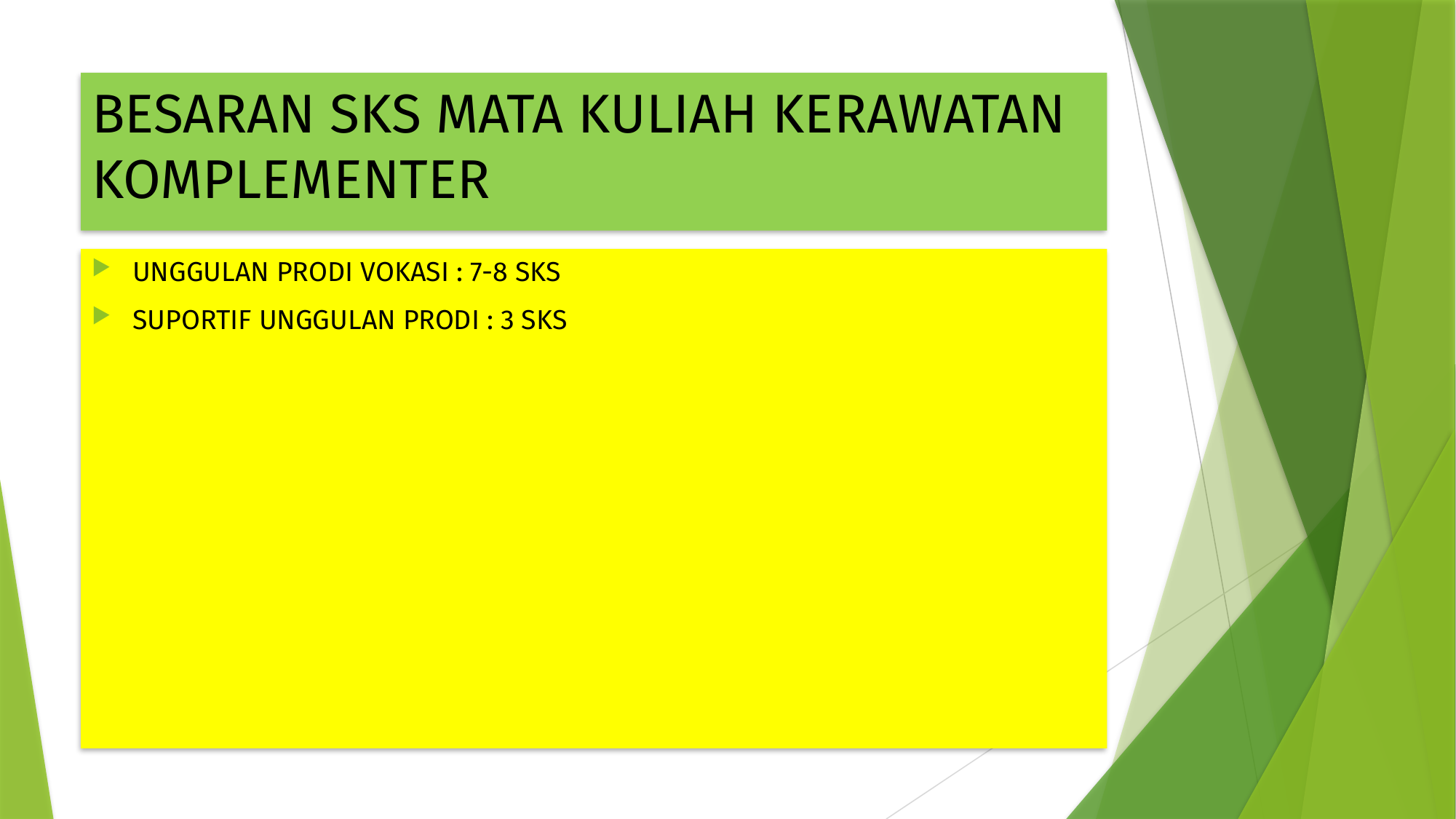

# BESARAN SKS MATA KULIAH KERAWATAN KOMPLEMENTER
UNGGULAN PRODI VOKASI : 7-8 SKS
SUPORTIF UNGGULAN PRODI : 3 SKS